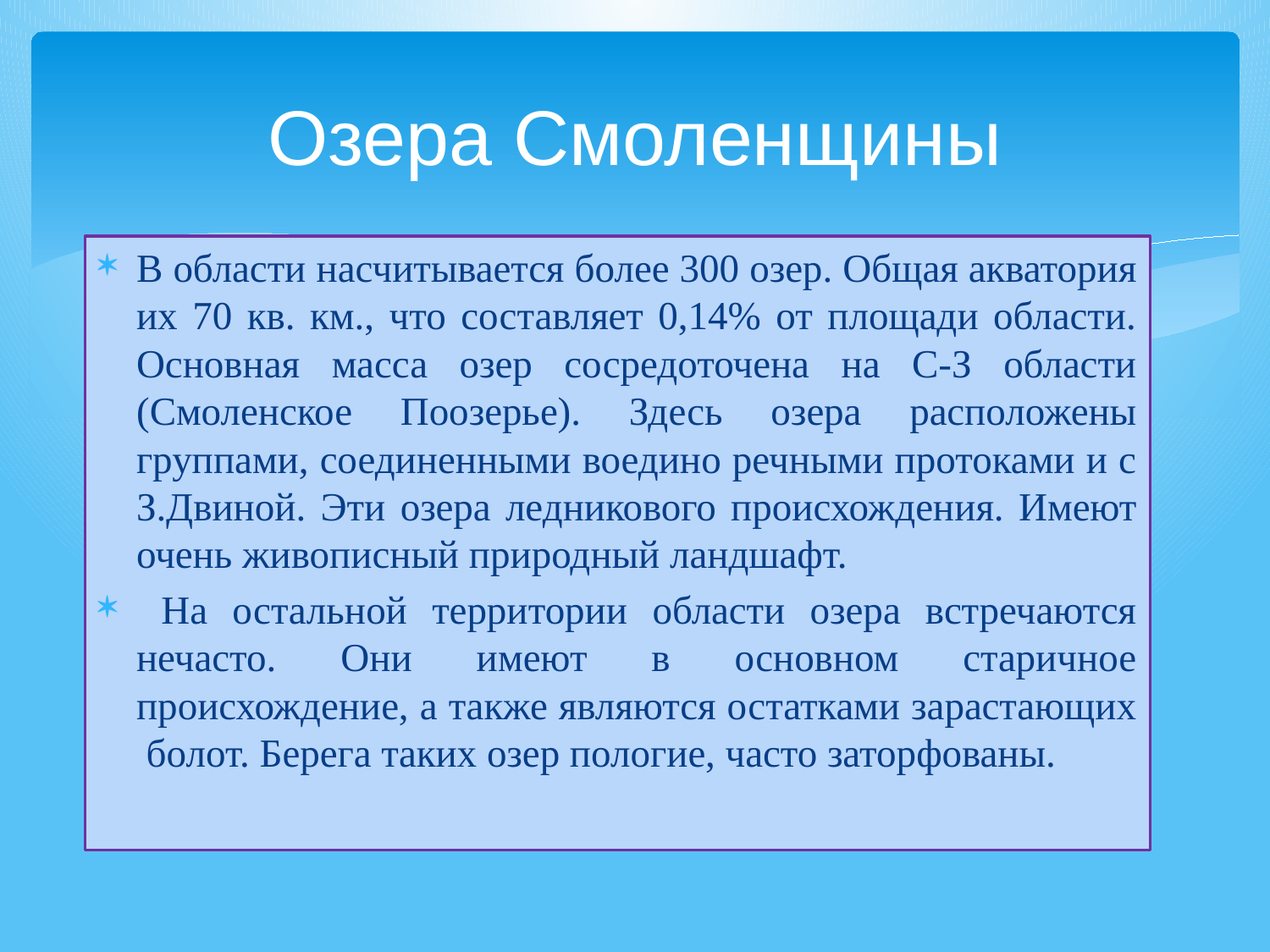

# Озера Смоленщины
В области насчитывается более 300 озер. Общая акватория их 70 кв. км., что составляет 0,14% от площади области. Основная масса озер сосредоточена на С-З области (Смоленское Поозерье). Здесь озера расположены группами, соединенными воедино речными протоками и с З.Двиной. Эти озера ледникового происхождения. Имеют очень живописный природный ландшафт.
 На остальной территории области озера встречаются нечасто. Они имеют в основном старичное происхождение, а также являются остатками зарастающих  болот. Берега таких озер пологие, часто заторфованы.